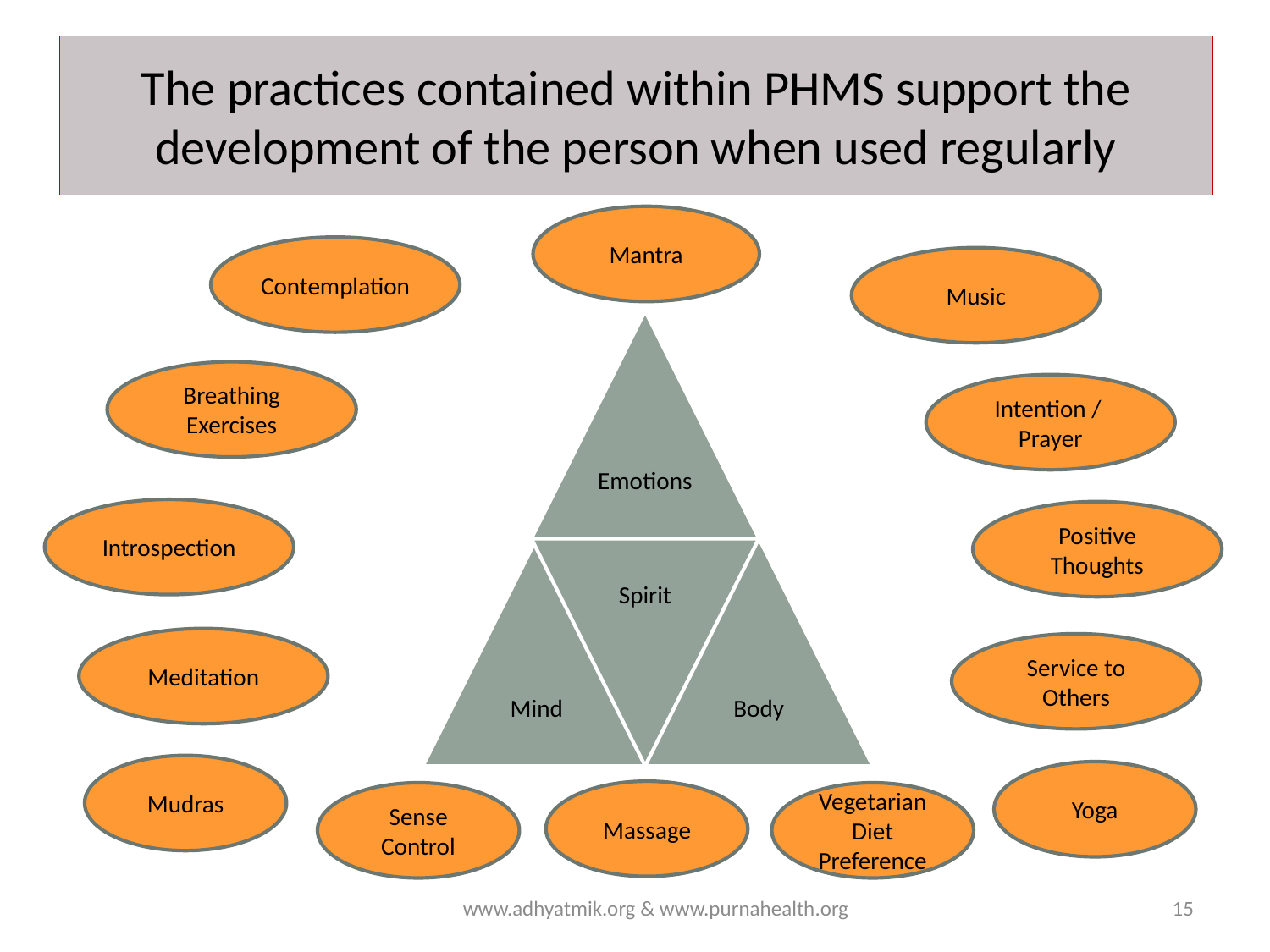

# The practices contained within PHMS support the development of the person when used regularly
Mantra
Contemplation
Music
Emotions
Mind
Spirit
Body
Breathing Exercises
Intention /  Prayer
Introspection
Positive Thoughts
Meditation
Service to Others
Mudras
Yoga
Massage
Sense Control
Vegetarian Diet Preference
www.adhyatmik.org & www.purnahealth.org
15